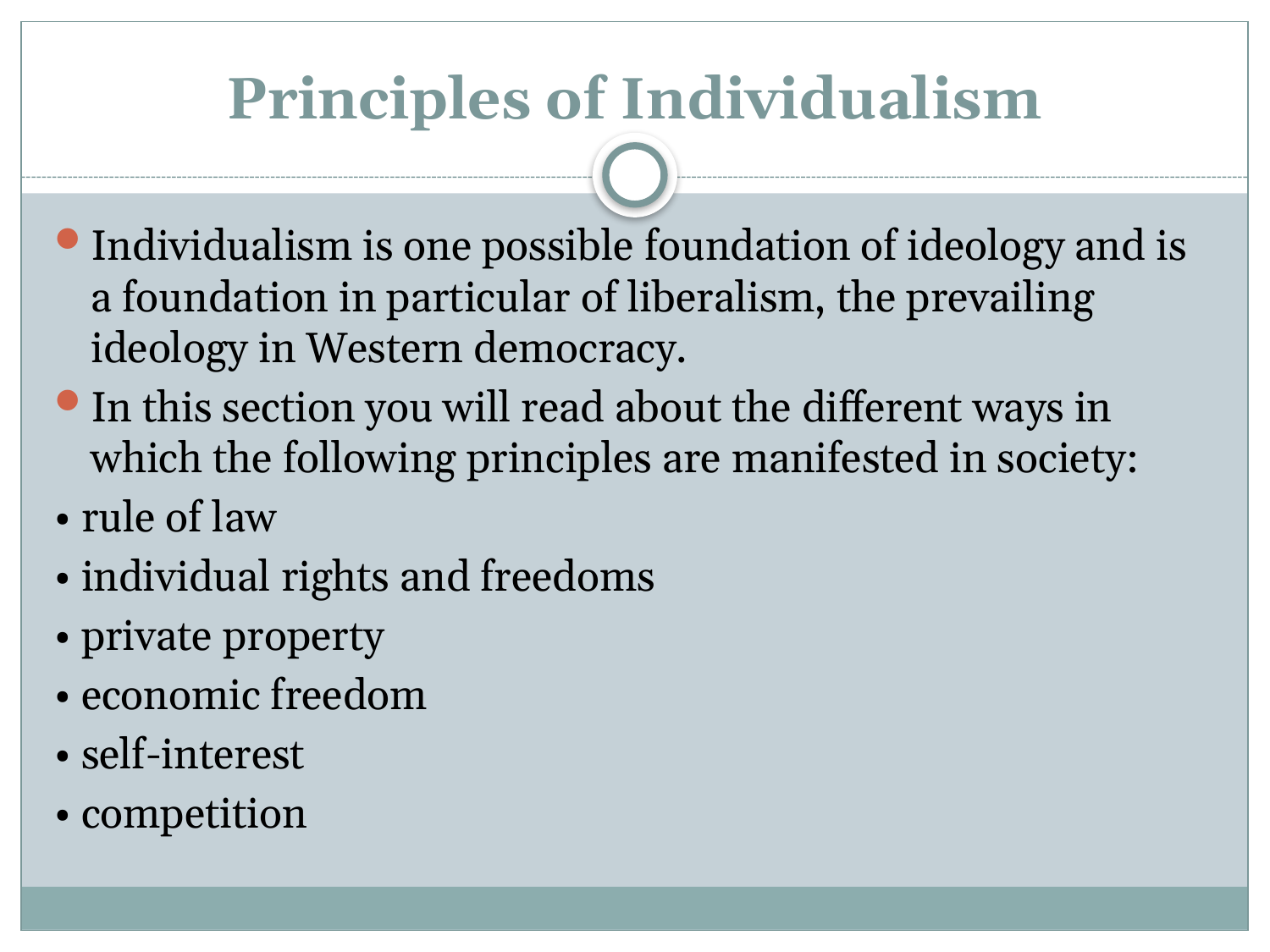

# Principles of Individualism
Individualism is one possible foundation of ideology and is a foundation in particular of liberalism, the prevailing ideology in Western democracy.
In this section you will read about the different ways in which the following principles are manifested in society:
• rule of law
• individual rights and freedoms
• private property
• economic freedom
• self-interest
• competition